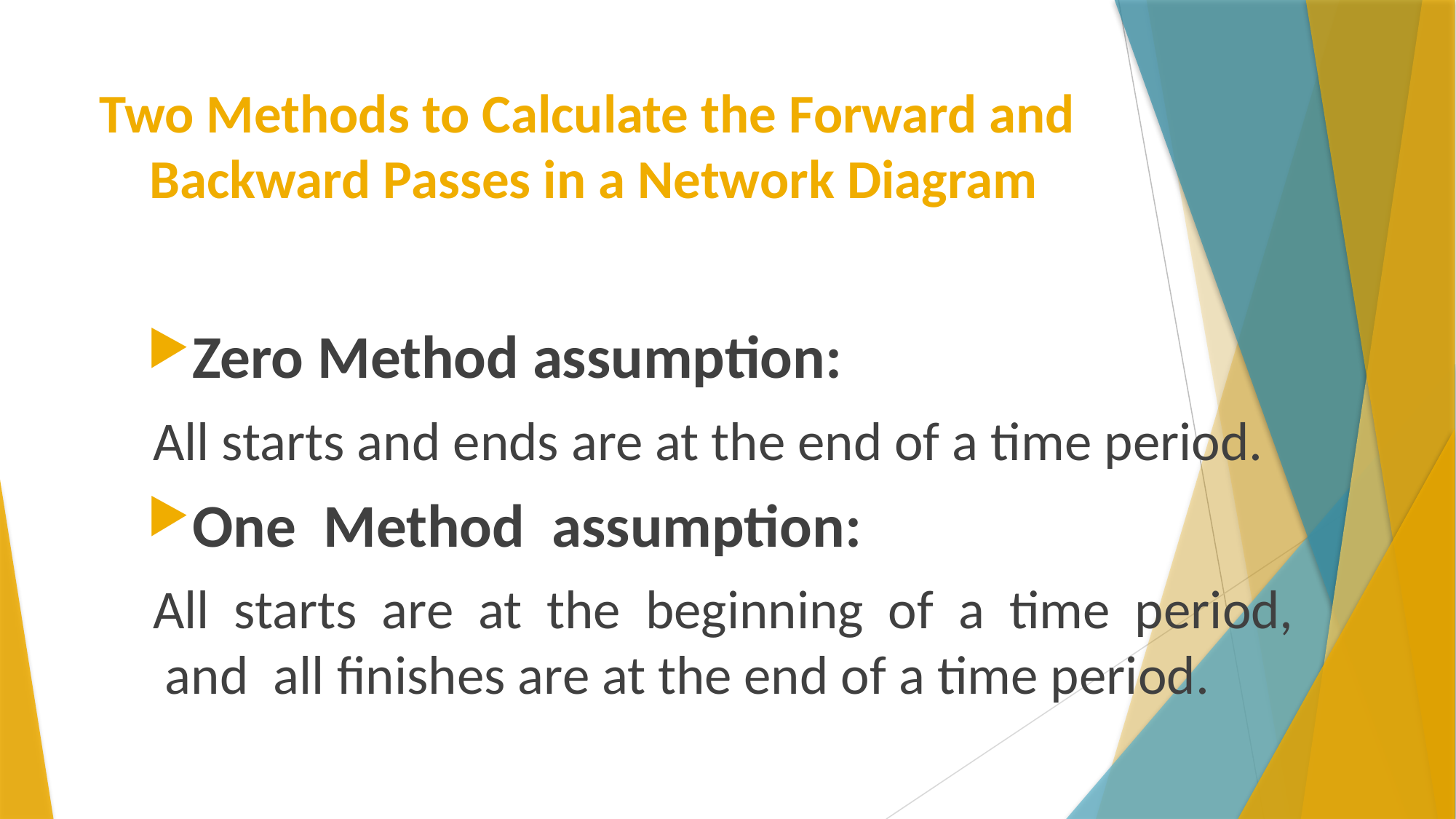

# Two Methods to Calculate the Forward and Backward Passes in a Network Diagram
Zero Method assumption:
All starts and ends are at the end of a time period.
One  Method  assumption:
All  starts  are  at  the  beginning  of  a  time  period,  and  all finishes are at the end of a time period.